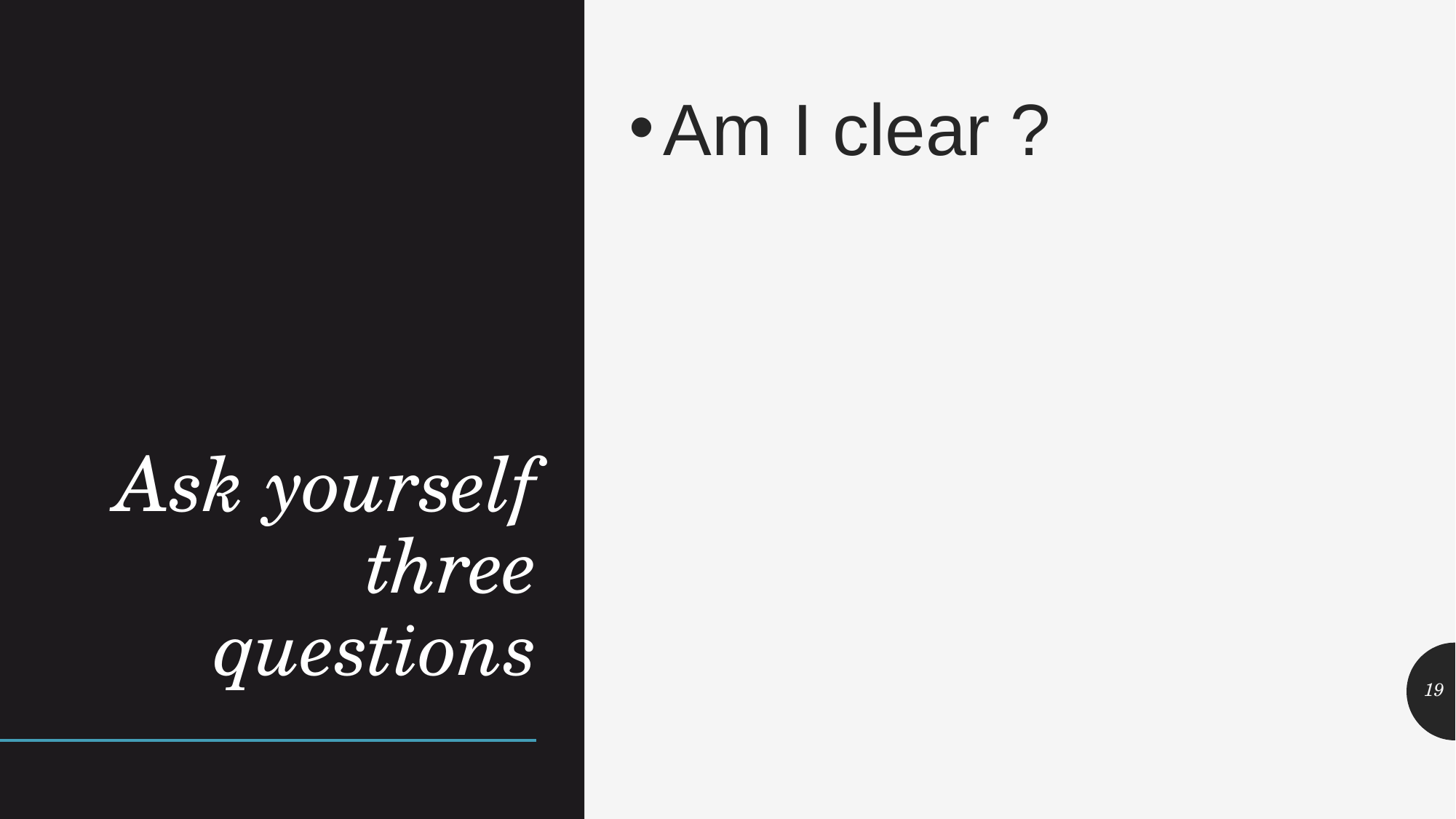

# Ask yourself three questions
Am I clear ?

19